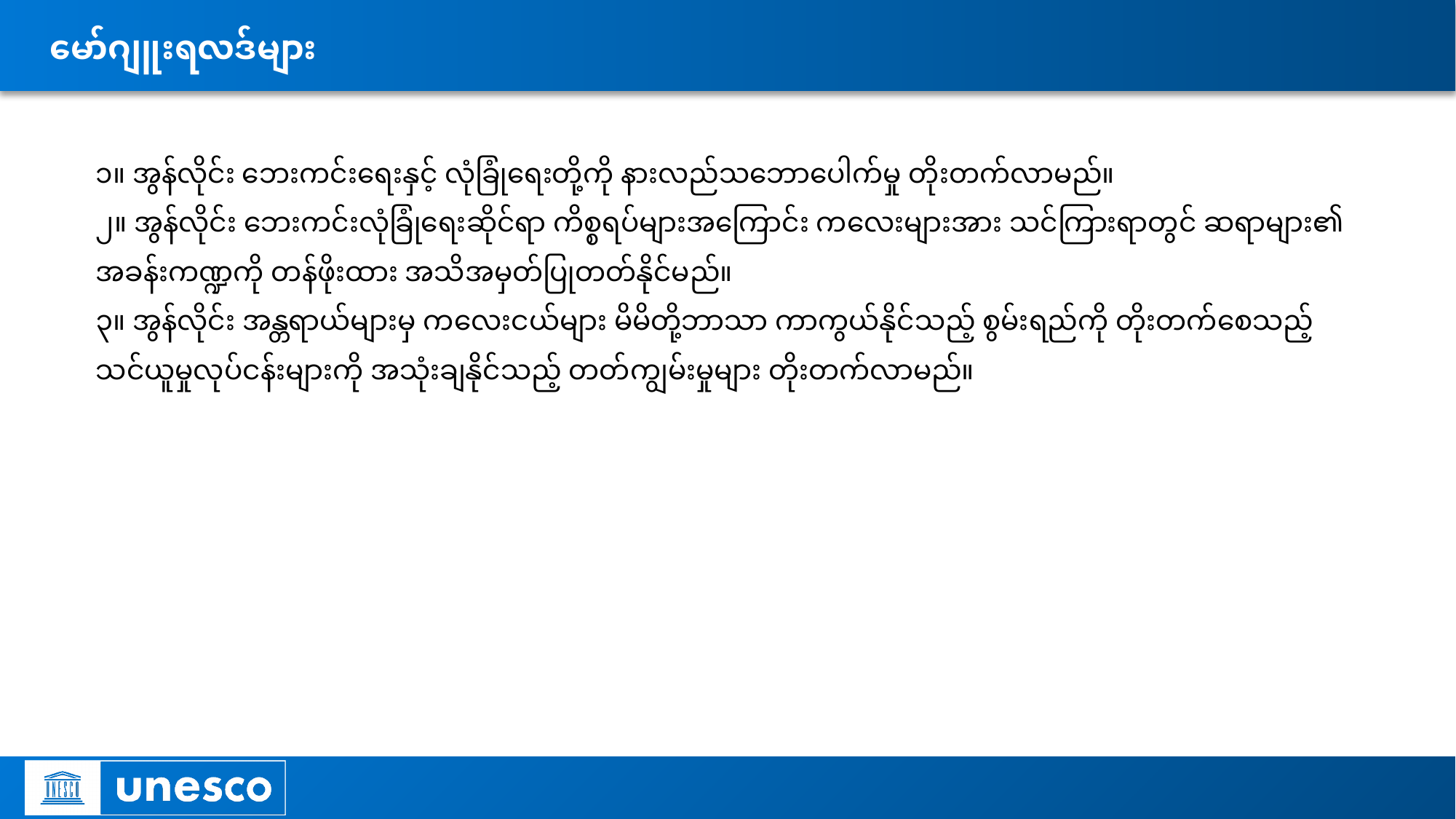

# မော်ဂျူးရလဒ်များ

၁။ အွန်လိုင်း ဘေးကင်းရေးနှင့် လုံခြုံရေးတို့ကို နားလည်သဘောပေါက်မှု တိုးတက်လာမည်။
၂။ အွန်လိုင်း ဘေးကင်းလုံခြုံရေးဆိုင်ရာ ကိစ္စရပ်များအကြောင်း ကလေးများအား သင်ကြားရာတွင် ဆရာများ၏ အခန်းကဏ္ဍကို တန်ဖိုးထား အသိအမှတ်ပြုတတ်နိုင်မည်။
၃။ အွန်လိုင်း အန္တရာယ်များမှ ကလေးငယ်များ မိမိတို့ဘာသာ ကာကွယ်နိုင်သည့် စွမ်းရည်ကို တိုးတက်စေသည့် သင်ယူမှုလုပ်ငန်းများကို အသုံးချနိုင်သည့် တတ်ကျွမ်းမှုများ တိုးတက်လာမည်။